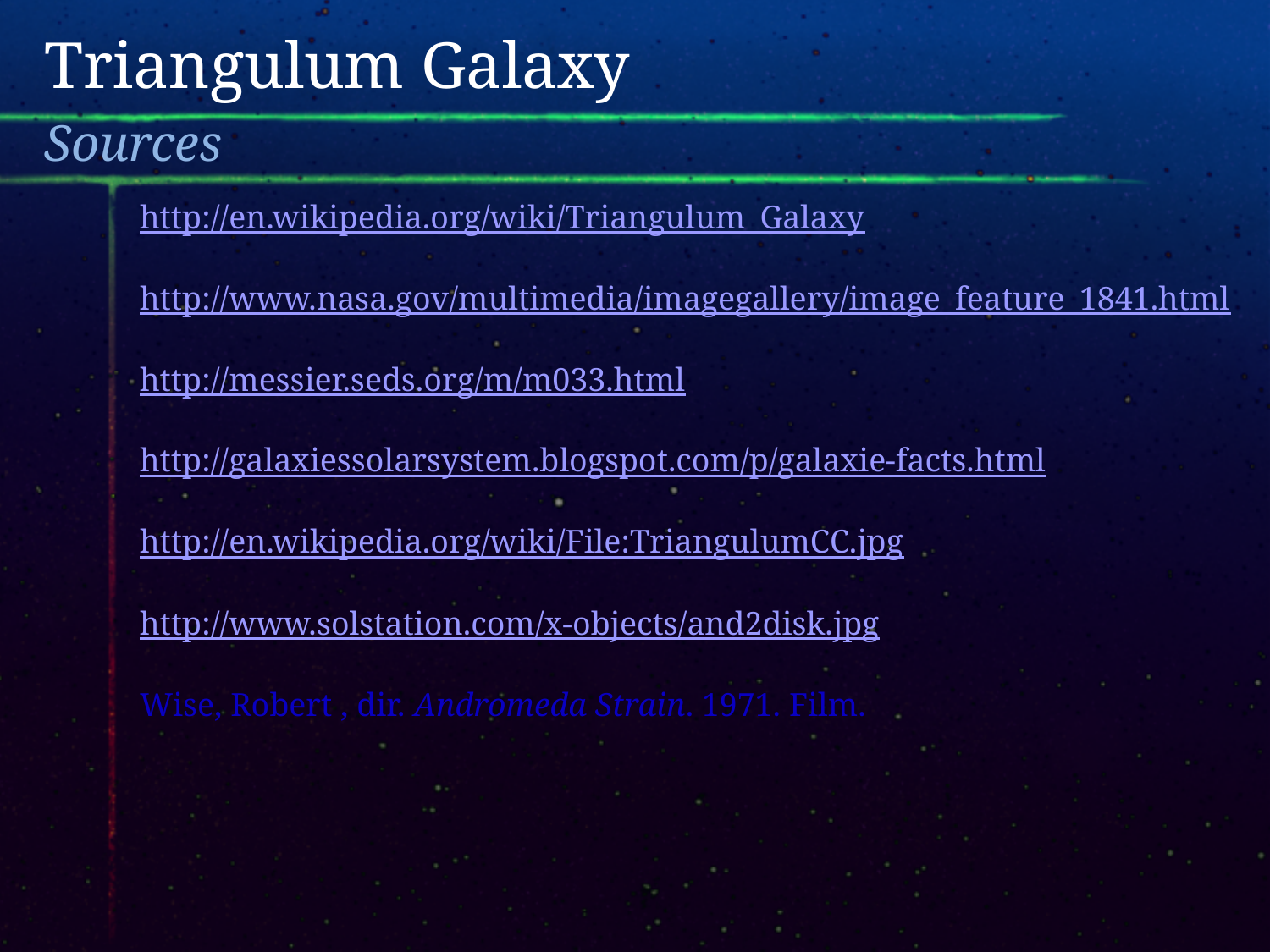

# Triangulum Galaxy
Sources
http://en.wikipedia.org/wiki/Triangulum_Galaxy

http://www.nasa.gov/multimedia/imagegallery/image_feature_1841.html

http://messier.seds.org/m/m033.html

http://galaxiessolarsystem.blogspot.com/p/galaxie-facts.html

http://en.wikipedia.org/wiki/File:TriangulumCC.jpg

http://www.solstation.com/x-objects/and2disk.jpg

Wise, Robert , dir. Andromeda Strain. 1971. Film.